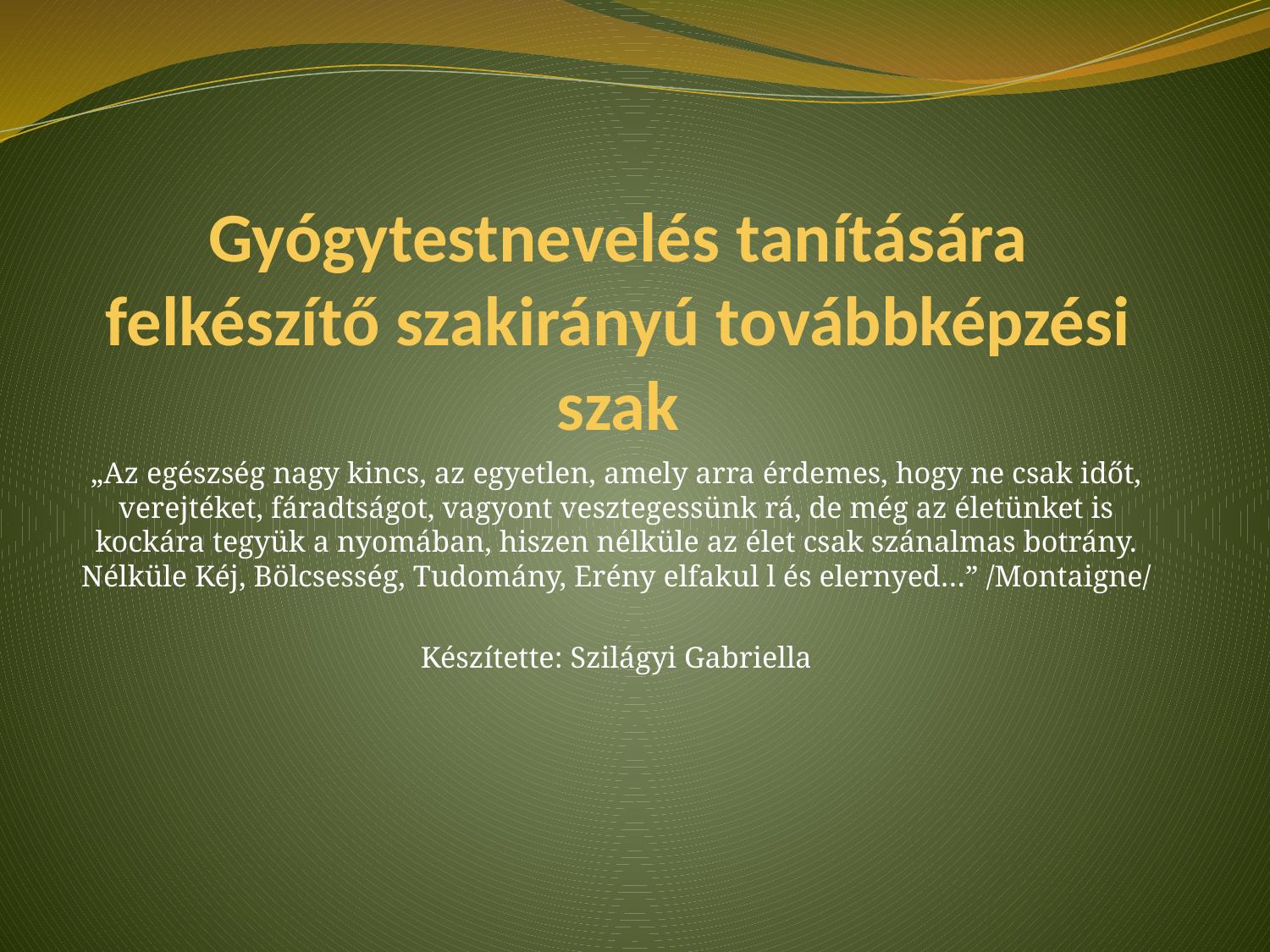

# Gyógytestnevelés tanítására felkészítő szakirányú továbbképzési szak
„Az egészség nagy kincs, az egyetlen, amely arra érdemes, hogy ne csak időt, verejtéket, fáradtságot, vagyont vesztegessünk rá, de még az életünket is kockára tegyük a nyomában, hiszen nélküle az élet csak szánalmas botrány. Nélküle Kéj, Bölcsesség, Tudomány, Erény elfakul l és elernyed…” /Montaigne/

Készítette: Szilágyi Gabriella